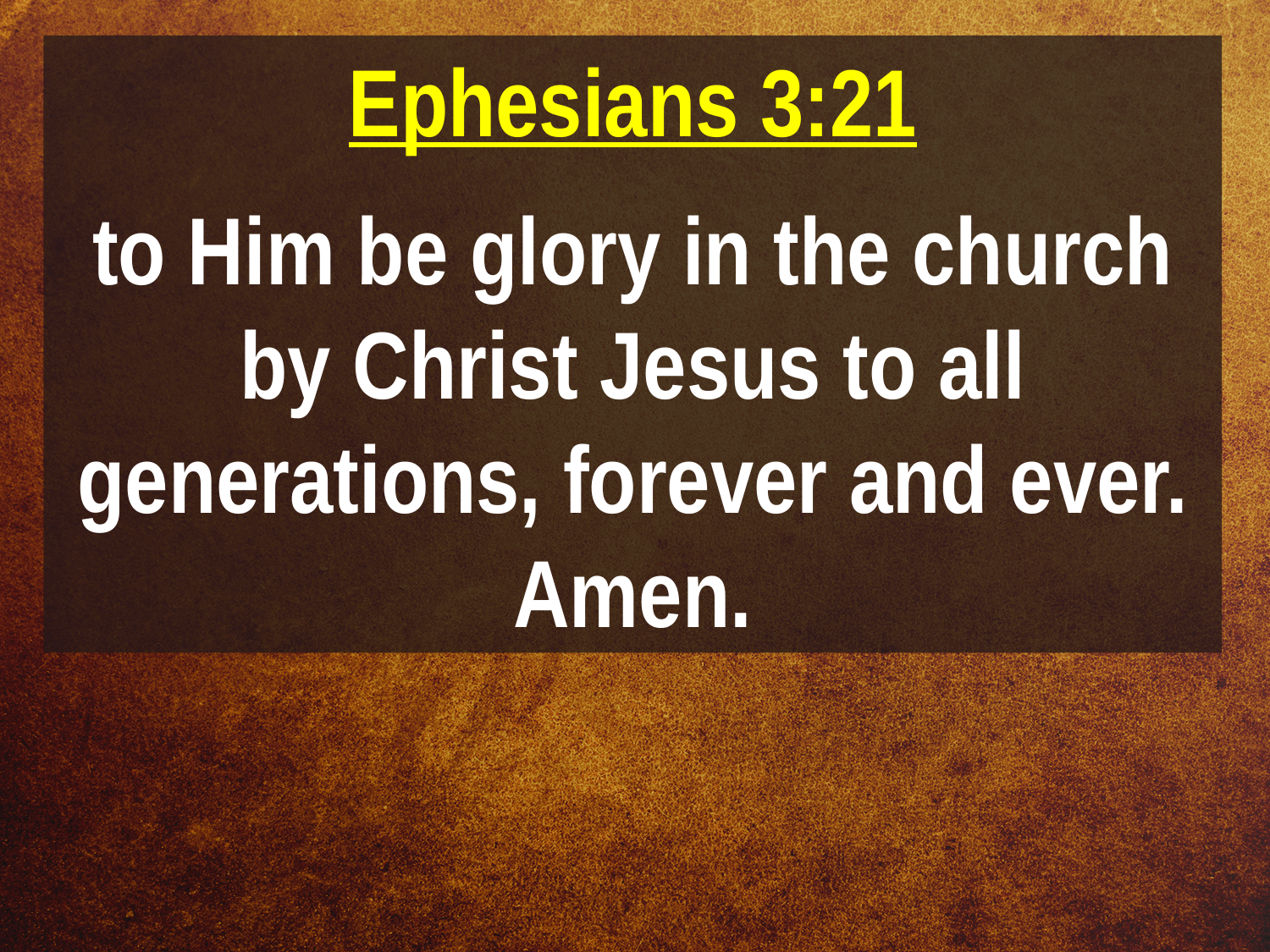

Ephesians 3:21

to Him be glory in the church by Christ Jesus to all generations, forever and ever. Amen.